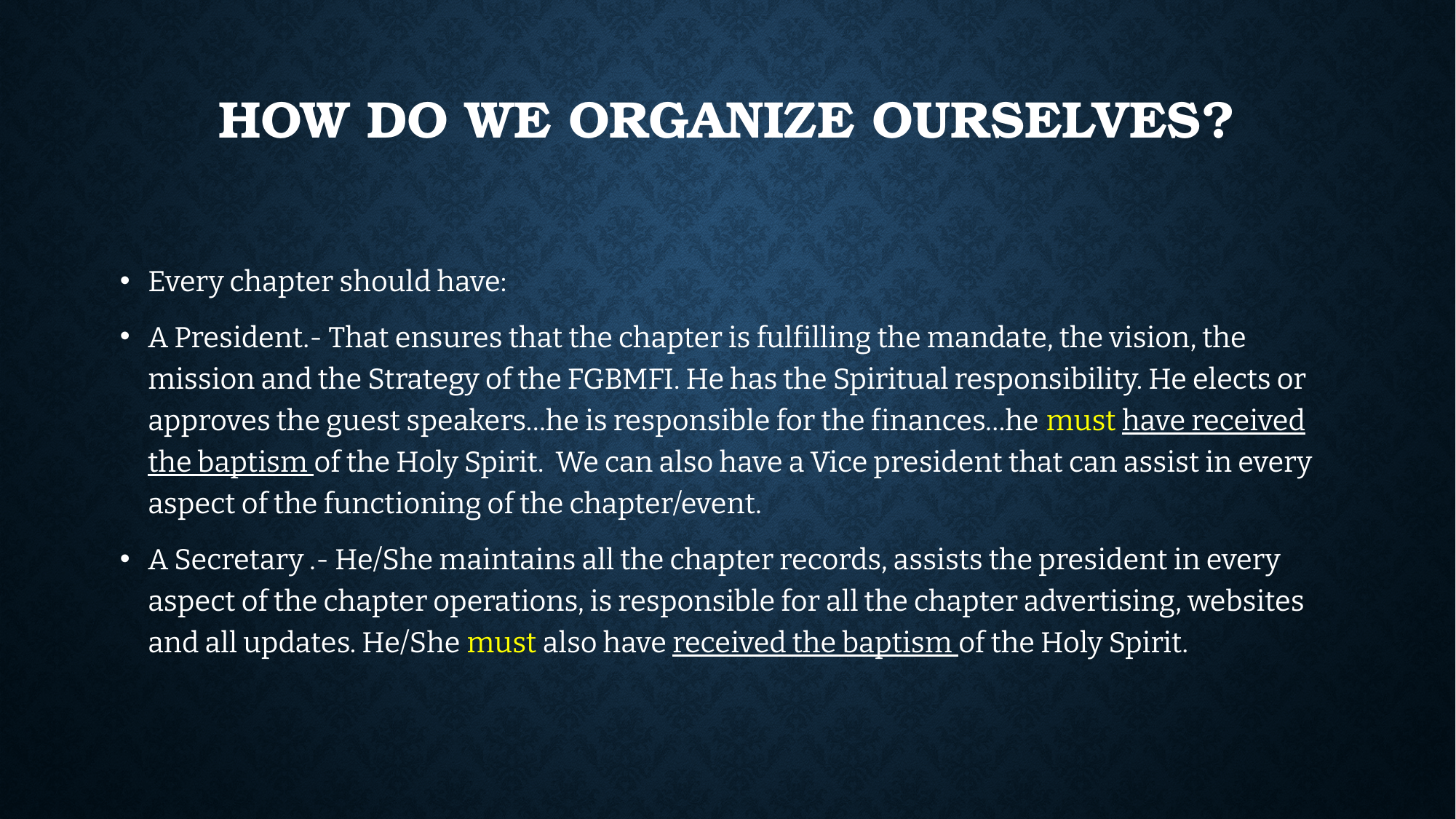

# How do we organize ourselves?
Every chapter should have:
A President.- That ensures that the chapter is fulfilling the mandate, the vision, the mission and the Strategy of the FGBMFI. He has the Spiritual responsibility. He elects or approves the guest speakers…he is responsible for the finances…he must have received the baptism of the Holy Spirit.  We can also have a Vice president that can assist in every aspect of the functioning of the chapter/event.
A Secretary .- He/She maintains all the chapter records, assists the president in every aspect of the chapter operations, is responsible for all the chapter advertising, websites and all updates. He/She must also have received the baptism of the Holy Spirit.